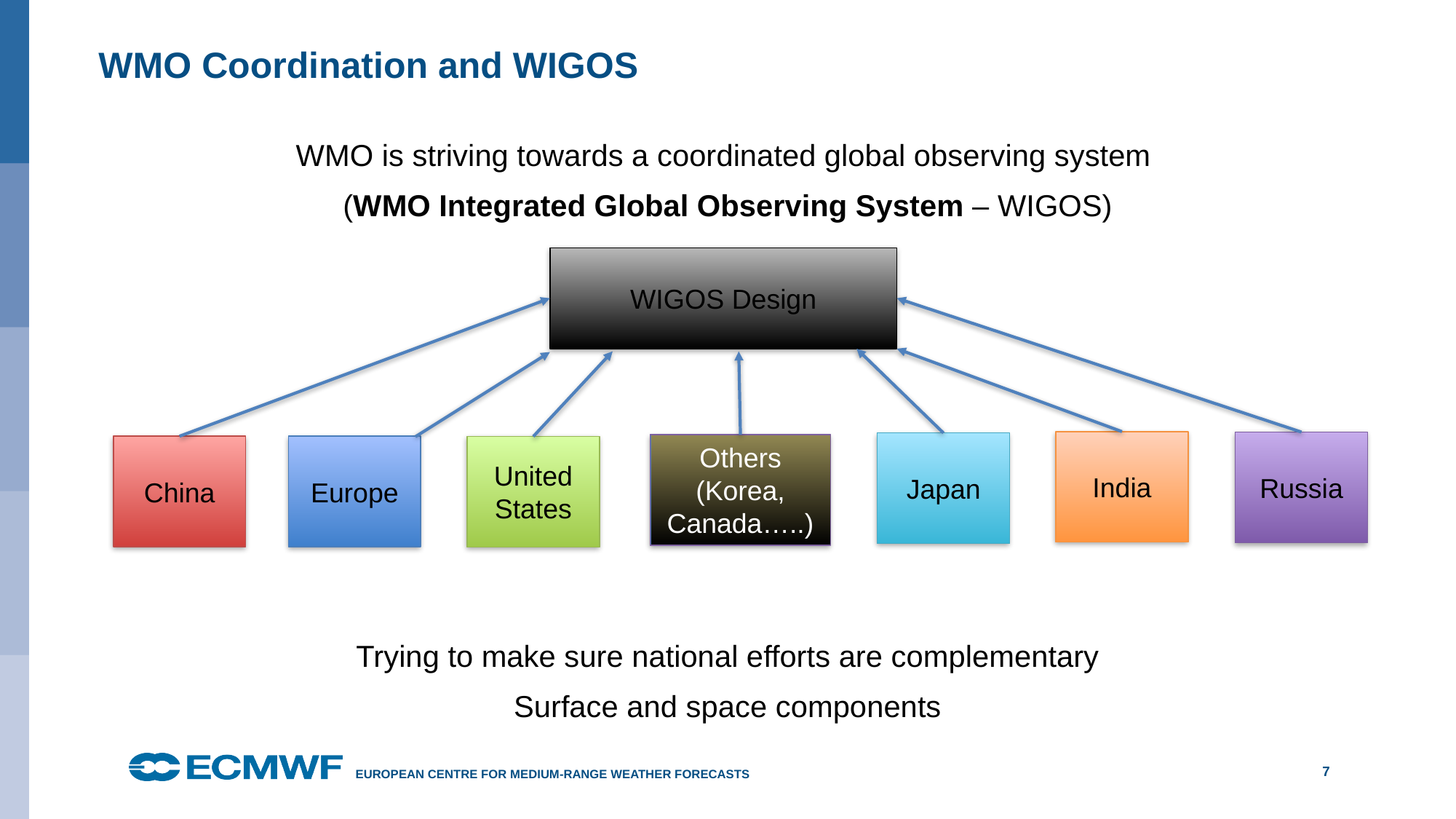

# WMO Coordination and WIGOS
WMO is striving towards a coordinated global observing system
(WMO Integrated Global Observing System – WIGOS)

Trying to make sure national efforts are complementary
Surface and space components
WIGOS Design
India
Russia
Japan
Others
(Korea, Canada…..)
China
Europe
United States
7